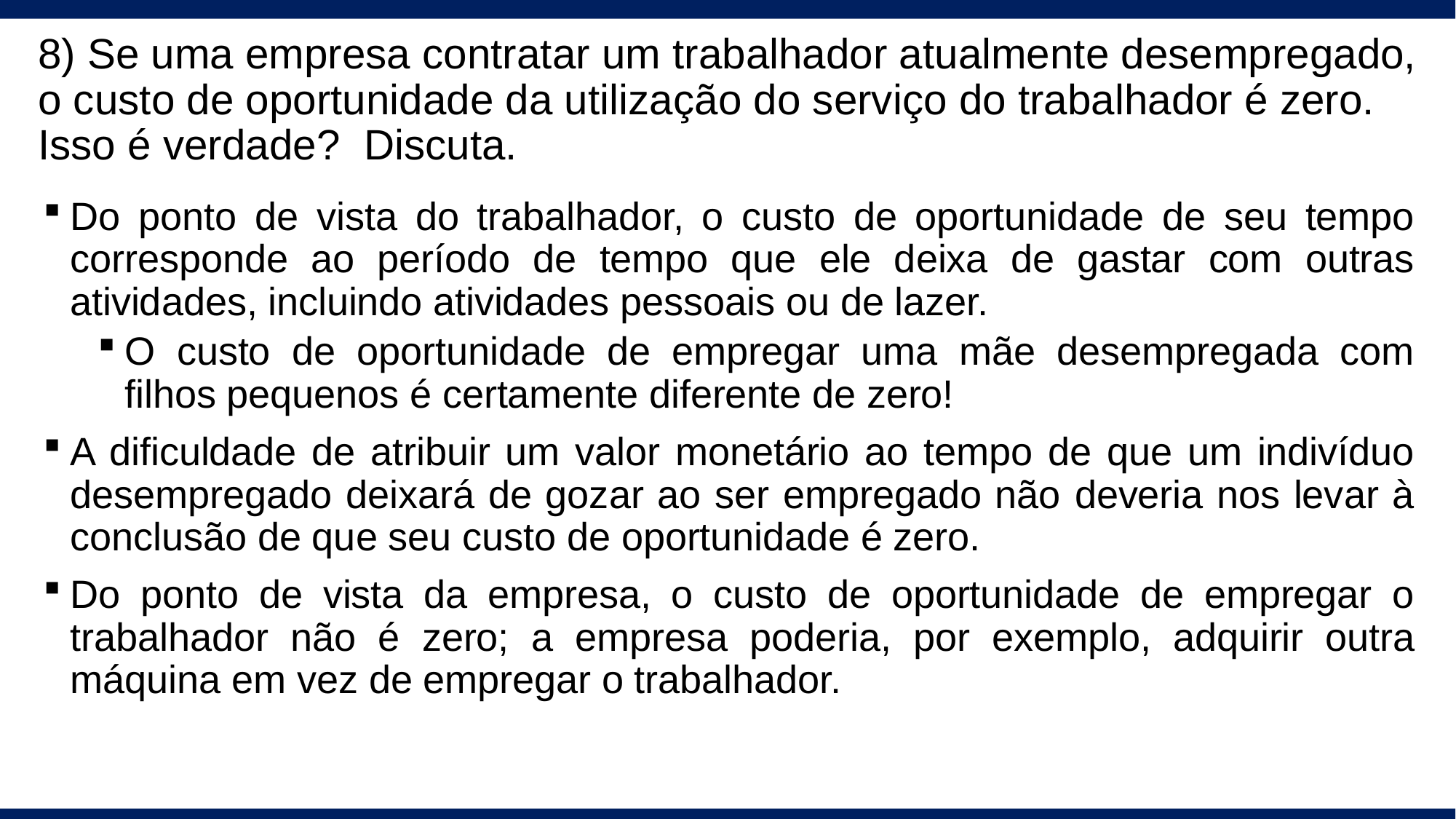

# 8) Se uma empresa contratar um trabalhador atualmente desempregado, o custo de oportunidade da utilização do serviço do trabalhador é zero. Isso é verdade?  Discuta.
Do ponto de vista do trabalhador, o custo de oportunidade de seu tempo corresponde ao período de tempo que ele deixa de gastar com outras atividades, incluindo atividades pessoais ou de lazer.
O custo de oportunidade de empregar uma mãe desempregada com filhos pequenos é certamente diferente de zero!
A dificuldade de atribuir um valor monetário ao tempo de que um indivíduo desempregado deixará de gozar ao ser empregado não deveria nos levar à conclusão de que seu custo de oportunidade é zero.
Do ponto de vista da empresa, o custo de oportunidade de empregar o trabalhador não é zero; a empresa poderia, por exemplo, adquirir outra máquina em vez de empregar o trabalhador.